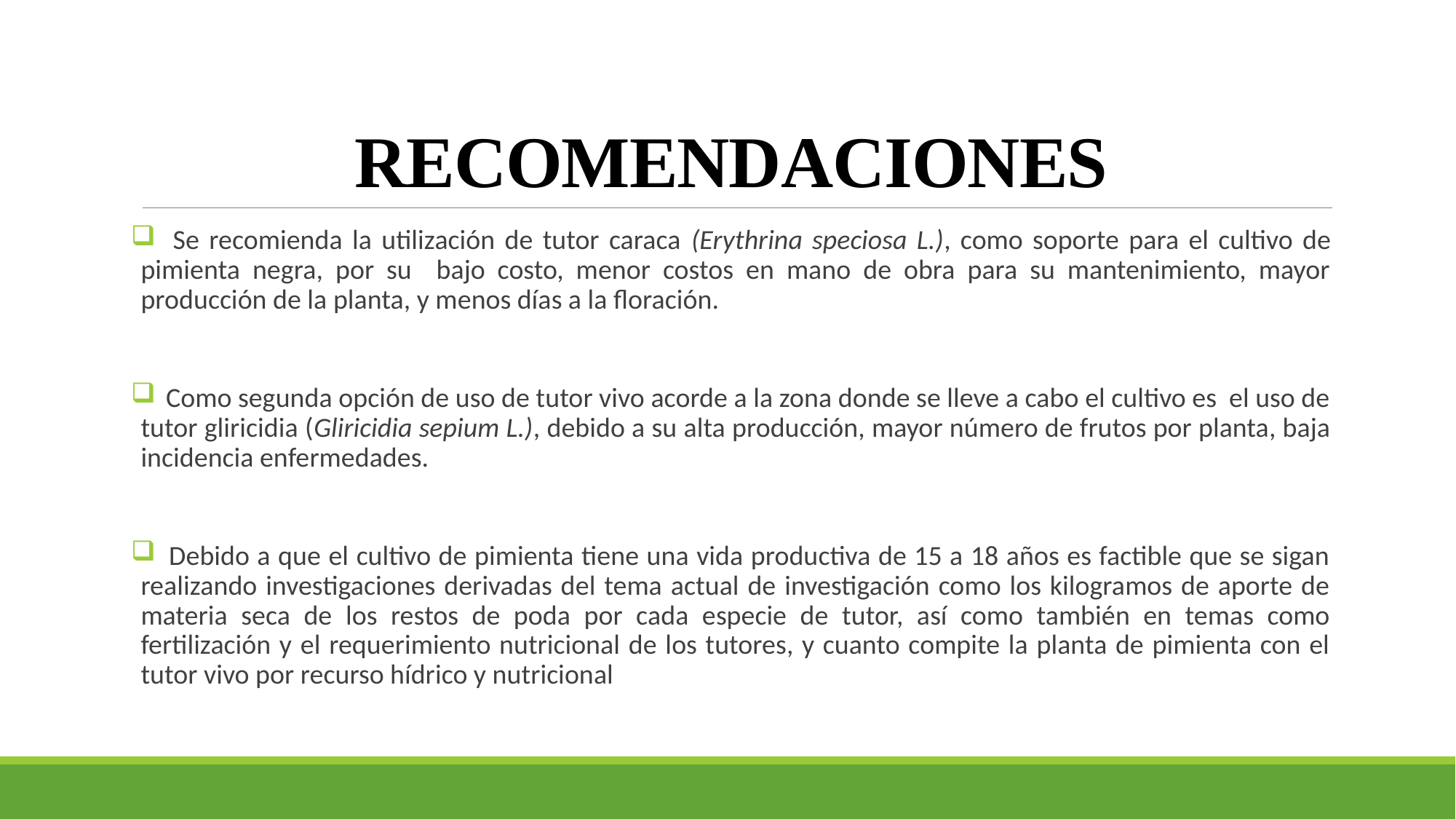

# RECOMENDACIONES
  Se recomienda la utilización de tutor caraca (Erythrina speciosa L.), como soporte para el cultivo de pimienta negra, por su  bajo costo, menor costos en mano de obra para su mantenimiento, mayor producción de la planta, y menos días a la floración.

  Como segunda opción de uso de tutor vivo acorde a la zona donde se lleve a cabo el cultivo es  el uso de tutor gliricidia (Gliricidia sepium L.), debido a su alta producción, mayor número de frutos por planta, baja incidencia enfermedades.

  Debido a que el cultivo de pimienta tiene una vida productiva de 15 a 18 años es factible que se sigan realizando investigaciones derivadas del tema actual de investigación como los kilogramos de aporte de materia seca de los restos de poda por cada especie de tutor, así como también en temas como fertilización y el requerimiento nutricional de los tutores, y cuanto compite la planta de pimienta con el tutor vivo por recurso hídrico y nutricional